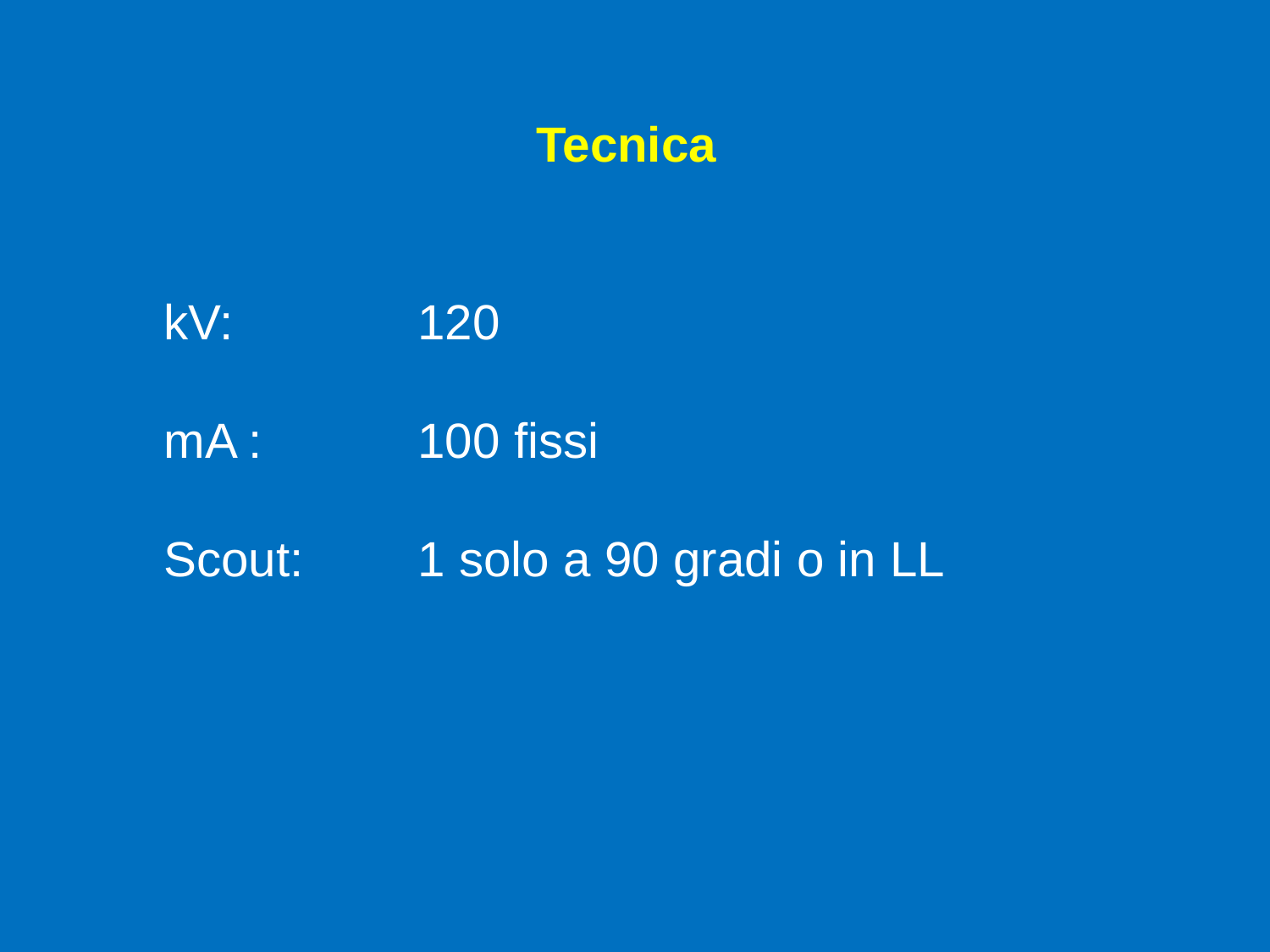

Tecnica

kV:		120

mA :		100 fissi

Scout: 	1 solo a 90 gradi o in LL